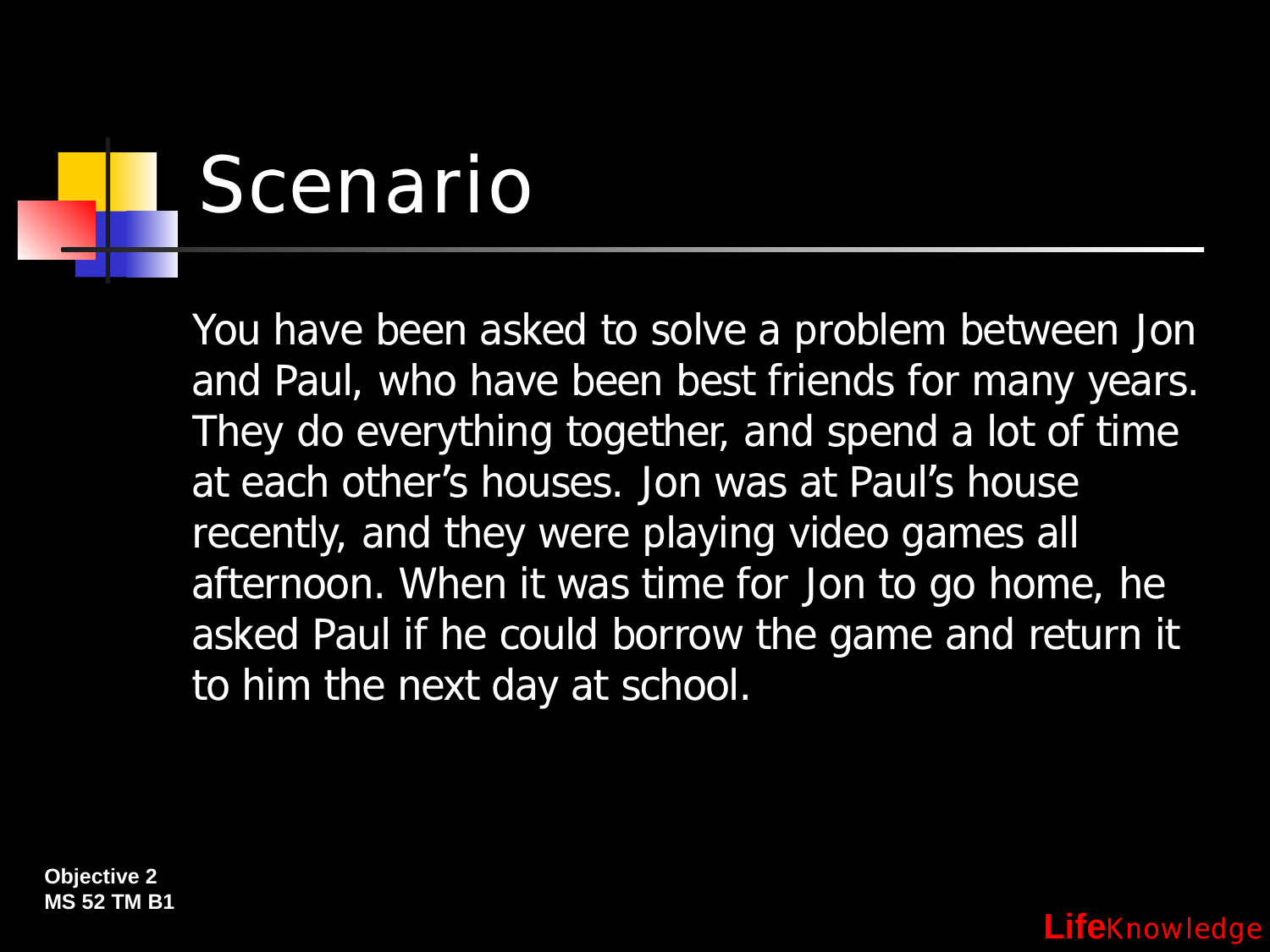

# Scenario
	You have been asked to solve a problem between Jon and Paul, who have been best friends for many years. They do everything together, and spend a lot of time at each other’s houses. Jon was at Paul’s house recently, and they were playing video games all afternoon. When it was time for Jon to go home, he asked Paul if he could borrow the game and return it to him the next day at school.
Objective 2
MS 52 TM B1